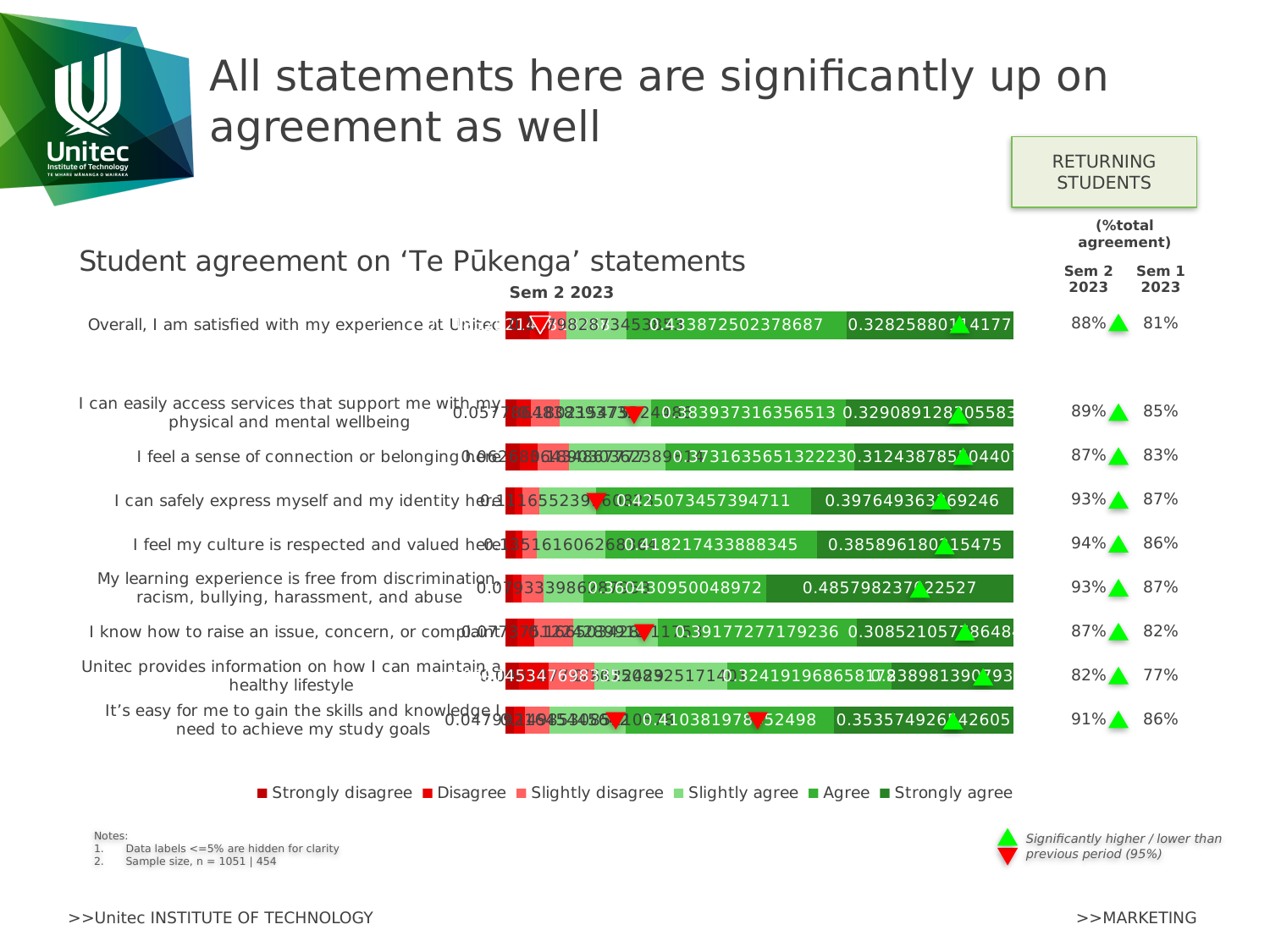

# All statements here are significantly up on agreement as well
RETURNING STUDENTS
| (%total agreement) |  |
| --- | --- |
| Sem 2 2023 | Sem 1 2023 |
| 88% | 81% |
|  |  |
| 89% | 85% |
| 87% | 83% |
| 93% | 87% |
| 94% | 86% |
| 93% | 87% |
| 87% | 82% |
| 82% | 77% |
| 91% | 86% |

### Chart: Student agreement on ‘Te Pūkenga’ statements

| Category | Strongly disagree | Disagree | Slightly disagree | Slightly agree | Agree | Strongly agree |
|---|---|---|---|---|---|---|
| Overall, I am satisfied with my experience at Unitec | 0.048525214081826834 | 0.03615604186489058 | 0.035204567078972404 | 0.11798287345385347 | 0.43387250237868696 | 0.32825880114176975 |
|  | None | None | None | None | None | None |
| I can easily access services that support me with my physical and mental wellbeing | 0.02056807051909892 | 0.028403525954946128 | 0.05778648383937316 | 0.18021547502448582 | 0.3839373163565132 | 0.32908912830558273 |
| I feel a sense of connection or belonging here | 0.02742409402546523 | 0.03525954946131244 | 0.06268364348677767 | 0.18903036238981388 | 0.3731635651322233 | 0.31243878550440746 |
| I can safely express myself and my identity here | 0.01860920666013712 | 0.014691478942213516 | 0.03232125367286973 | 0.11165523996082272 | 0.42507345739471103 | 0.39764936336924583 |
| I feel my culture is respected and valued here | 0.019588638589618023 | 0.012732615083251715 | 0.028403525954946128 | 0.13516160626836435 | 0.41821743388834476 | 0.385896180215475 |
| My learning experience is free from discrimination, racism, bullying, harassment, and abuse | 0.014691478942213516 | 0.01665034280117532 | 0.043095004897159644 | 0.07933398628795299 | 0.36043095004897163 | 0.48579823702252695 |
| I know how to raise an issue, concern, or complaint | 0.022526934378060727 | 0.03330068560235064 | 0.07737512242899118 | 0.1665034280117532 | 0.3917727717923604 | 0.30852105778648387 |
| Unitec provides information on how I can maintain a healthy lifestyle | 0.02546523016650343 | 0.05974534769833497 | 0.09010773751224291 | 0.2615083251714006 | 0.32419196865817823 | 0.23898139079333988 |
| It’s easy for me to gain the skills and knowledge I need to achieve my study goals | 0.015670910871694418 | 0.022526934378060727 | 0.04799216454456415 | 0.14985308521057786 | 0.4103819784524976 | 0.3535749265426053 |
Sem 2 2023

Notes:
Data labels <=5% are hidden for clarity
Sample size, n = 1051 | 454

Significantly higher / lower than previous period (95%)

>>MARKETING